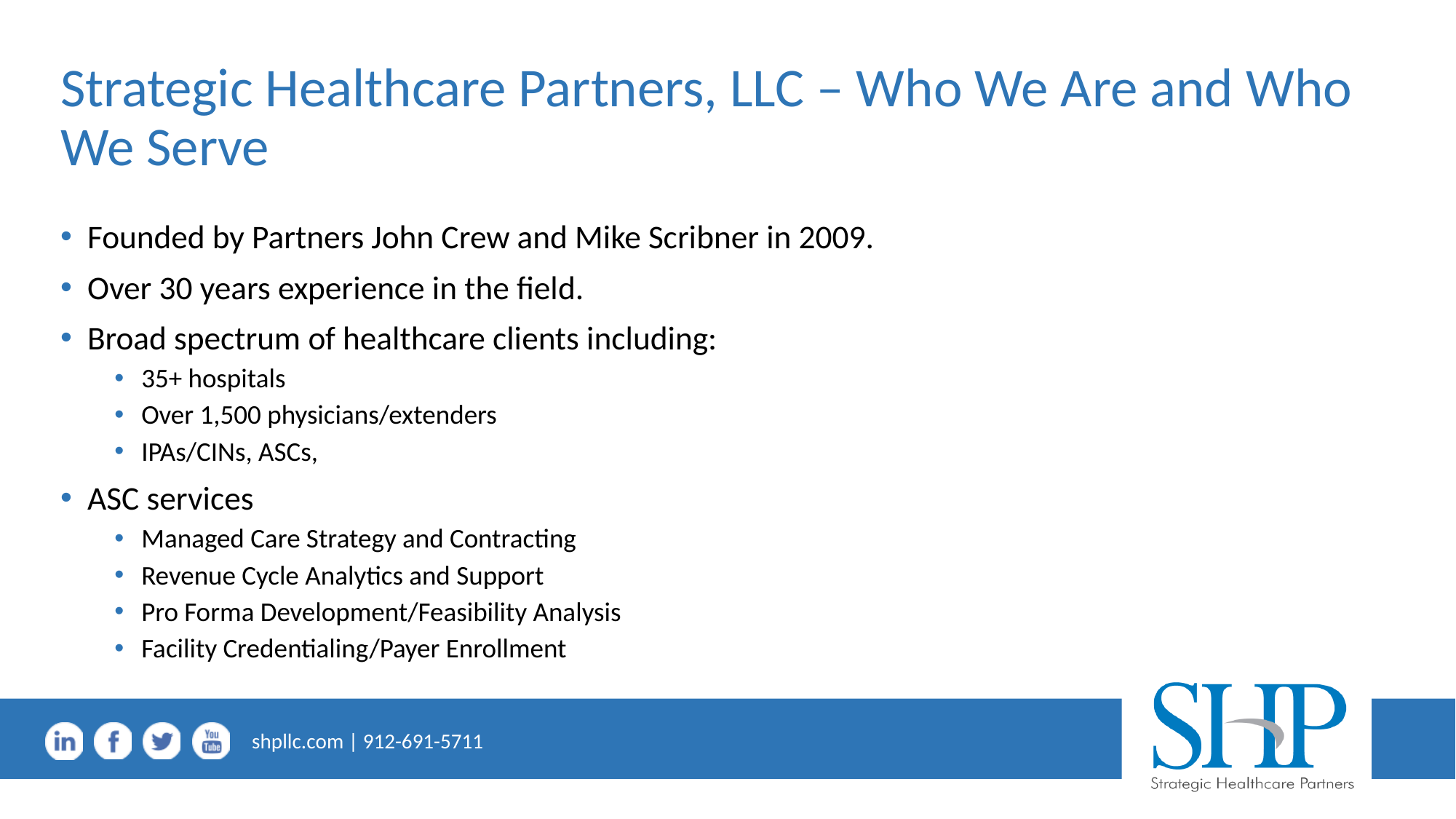

# Strategic Healthcare Partners, LLC – Who We Are and Who We Serve
Founded by Partners John Crew and Mike Scribner in 2009.
Over 30 years experience in the field.
Broad spectrum of healthcare clients including:
35+ hospitals
Over 1,500 physicians/extenders
IPAs/CINs, ASCs,
ASC services
Managed Care Strategy and Contracting
Revenue Cycle Analytics and Support
Pro Forma Development/Feasibility Analysis
Facility Credentialing/Payer Enrollment